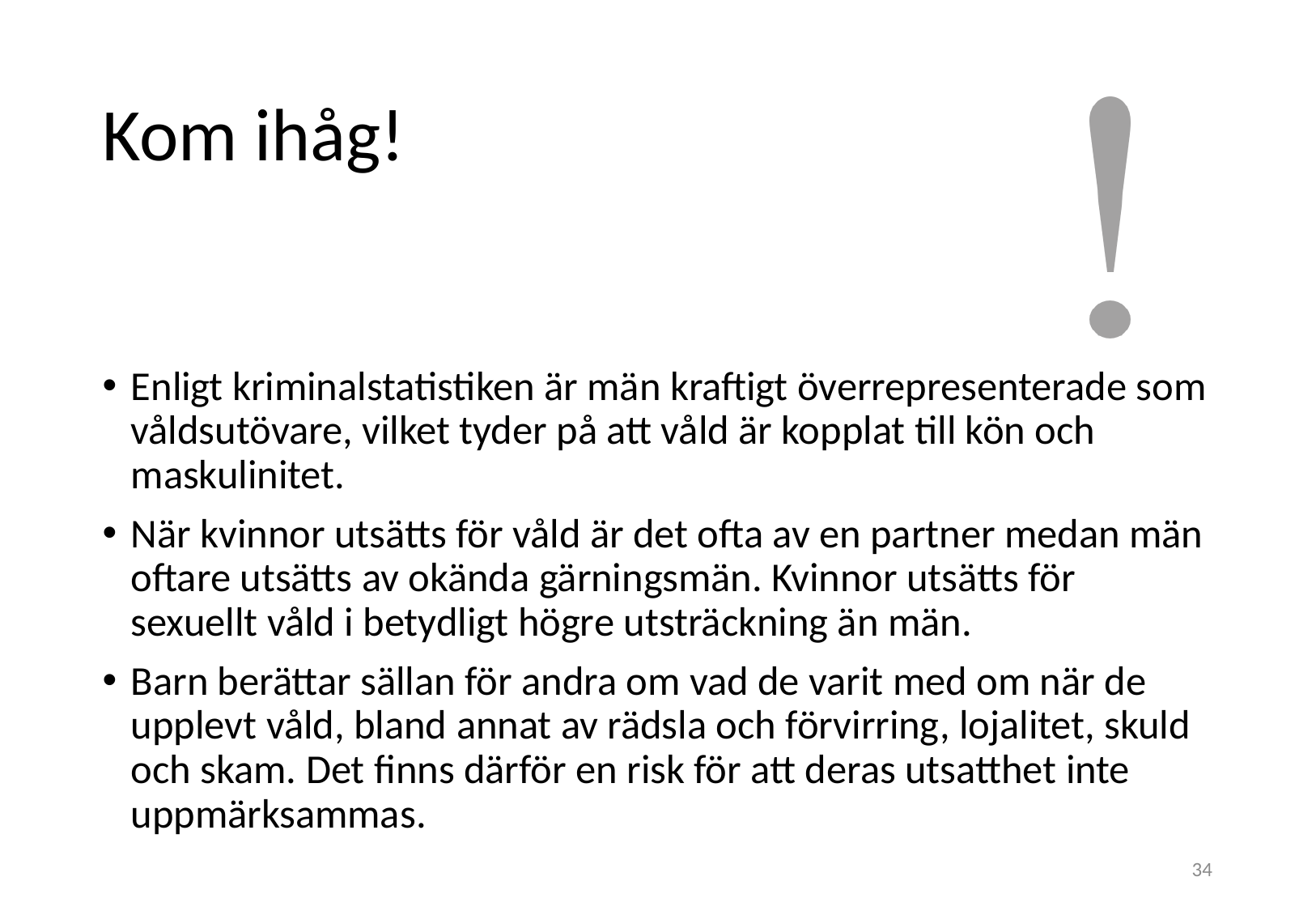

# Kom ihåg!
Enligt kriminalstatistiken är män kraftigt överrepresenterade som våldsutövare, vilket tyder på att våld är kopplat till kön och maskulinitet.
När kvinnor utsätts för våld är det ofta av en partner medan män oftare utsätts av okända gärningsmän. Kvinnor utsätts för sexuellt våld i betydligt högre utsträckning än män.
Barn berättar sällan för andra om vad de varit med om när de upplevt våld, bland annat av rädsla och förvirring, lojalitet, skuld och skam. Det finns därför en risk för att deras utsatthet inte uppmärksammas.
34